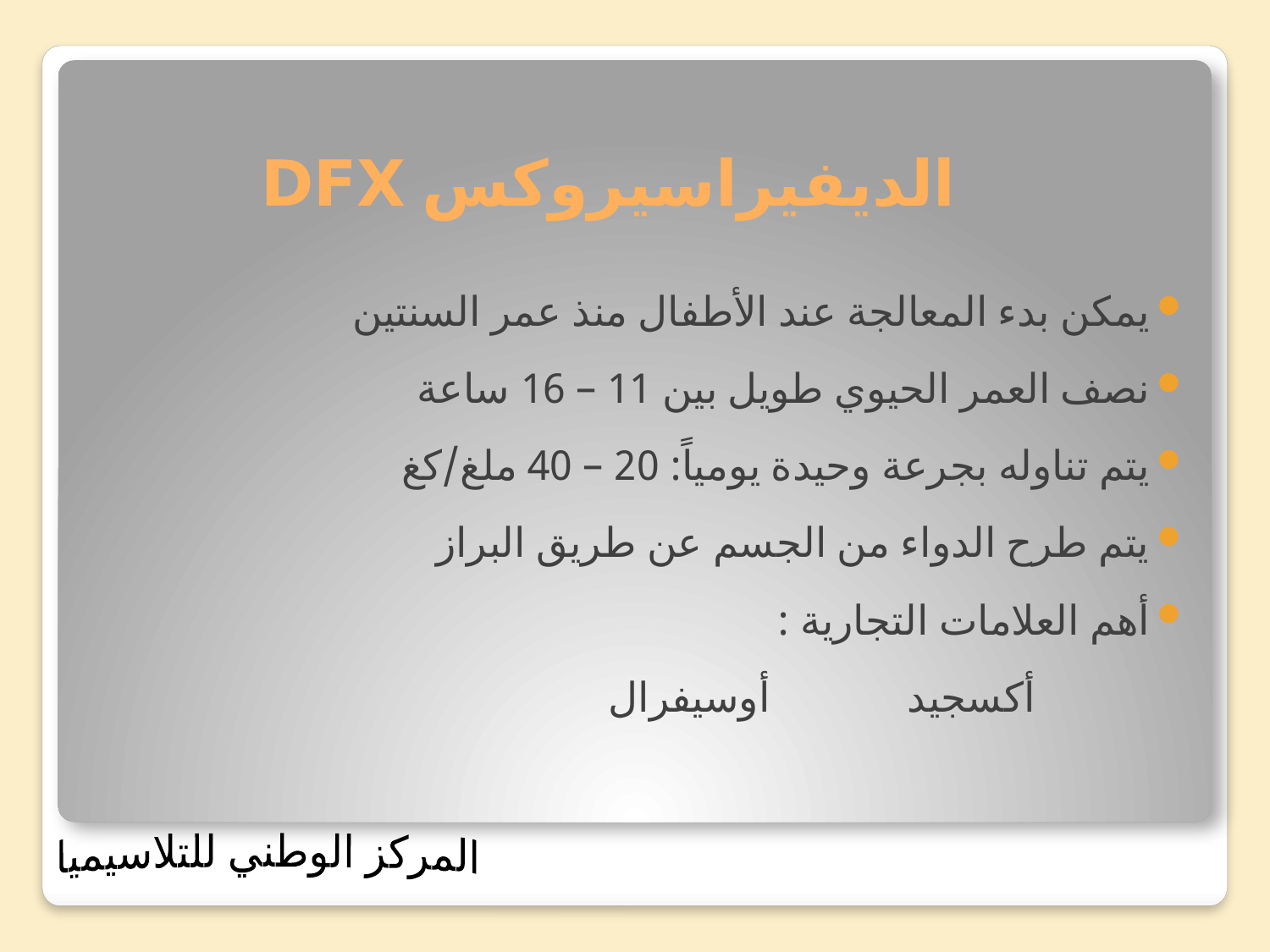

# الديفيراسيروكس DFX
يمكن بدء المعالجة عند الأطفال منذ عمر السنتين
نصف العمر الحيوي طويل بين 11 – 16 ساعة
يتم تناوله بجرعة وحيدة يومياً: 20 – 40 ملغ/كغ
يتم طرح الدواء من الجسم عن طريق البراز
أهم العلامات التجارية :
              أكسجيد             أوسيفرال

المركز الوطني للتلاسيميا